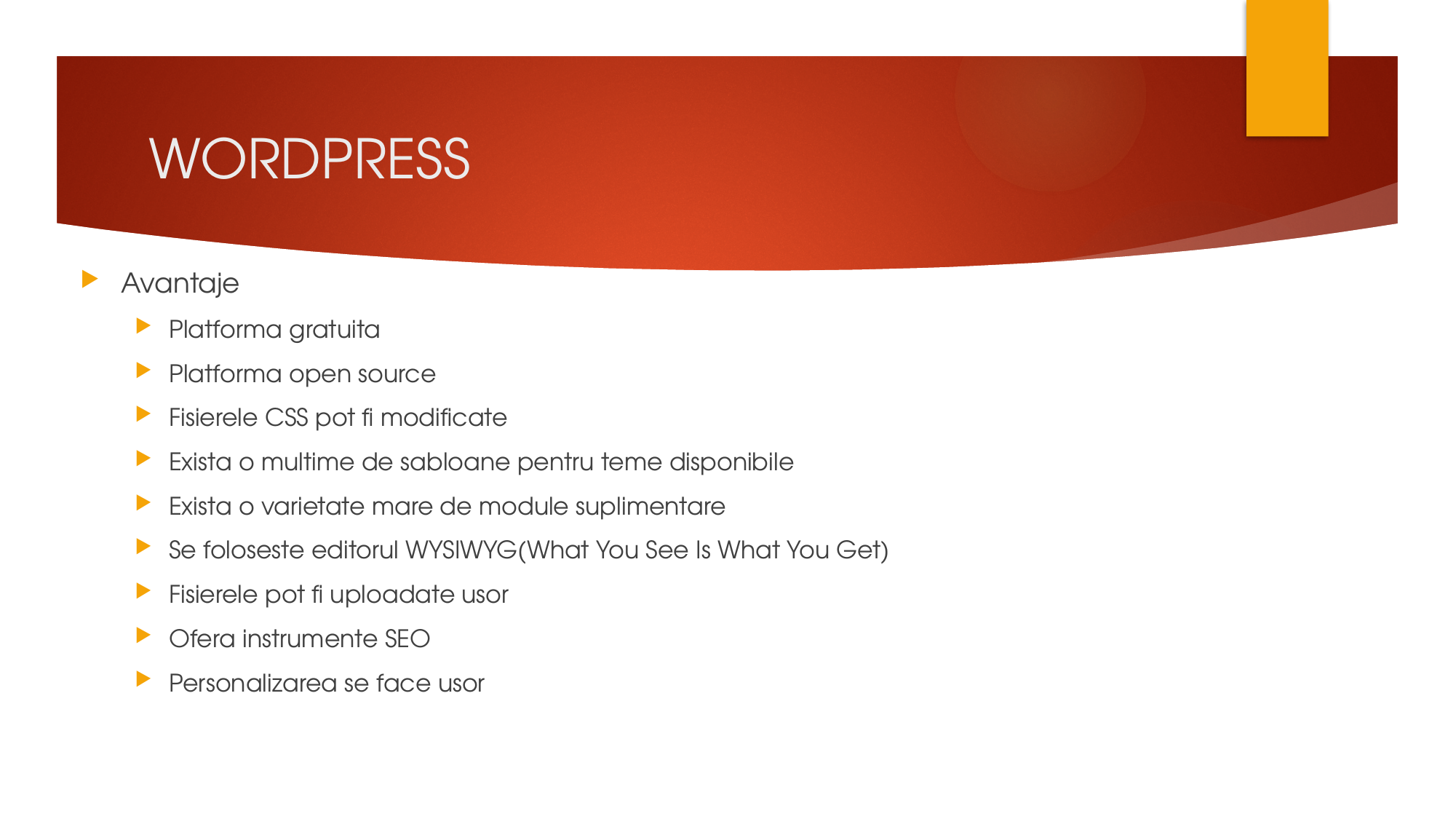

# WORDPRESS
Avantaje
Platforma gratuita
Platforma open source
Fisierele CSS pot fi modificate
Exista o multime de sabloane pentru teme disponibile
Exista o varietate mare de module suplimentare
Se foloseste editorul WYSIWYG(What You See Is What You Get)
Fisierele pot fi uploadate usor
Ofera instrumente SEO
Personalizarea se face usor